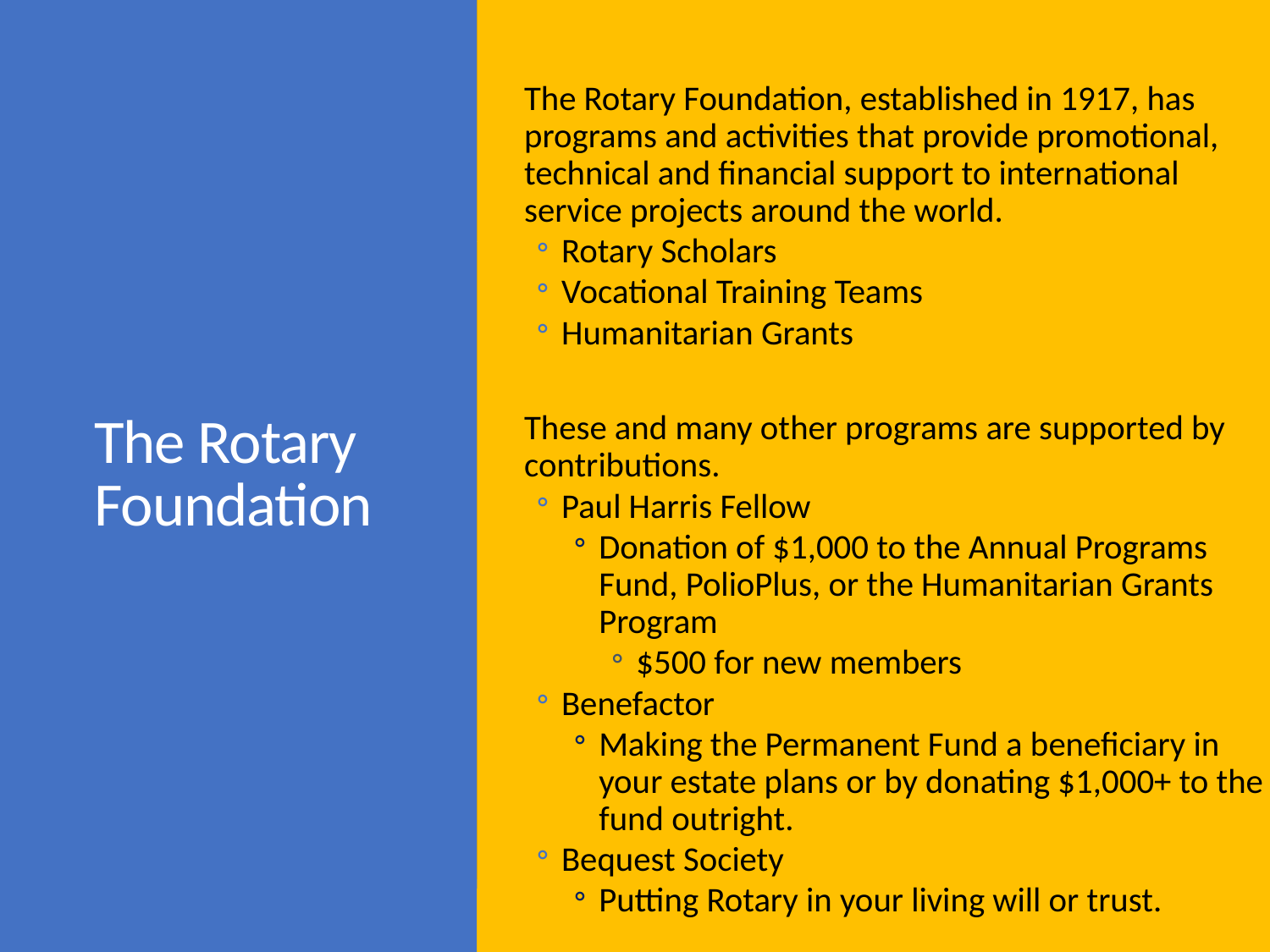

The Rotary Foundation, established in 1917, has programs and activities that provide promotional, technical and financial support to international service projects around the world.
Rotary Scholars
Vocational Training Teams
Humanitarian Grants
These and many other programs are supported by contributions.
Paul Harris Fellow
Donation of $1,000 to the Annual Programs Fund, PolioPlus, or the Humanitarian Grants Program
$500 for new members
Benefactor
Making the Permanent Fund a beneficiary in your estate plans or by donating $1,000+ to the fund outright.
Bequest Society
Putting Rotary in your living will or trust.

# The Rotary Foundation